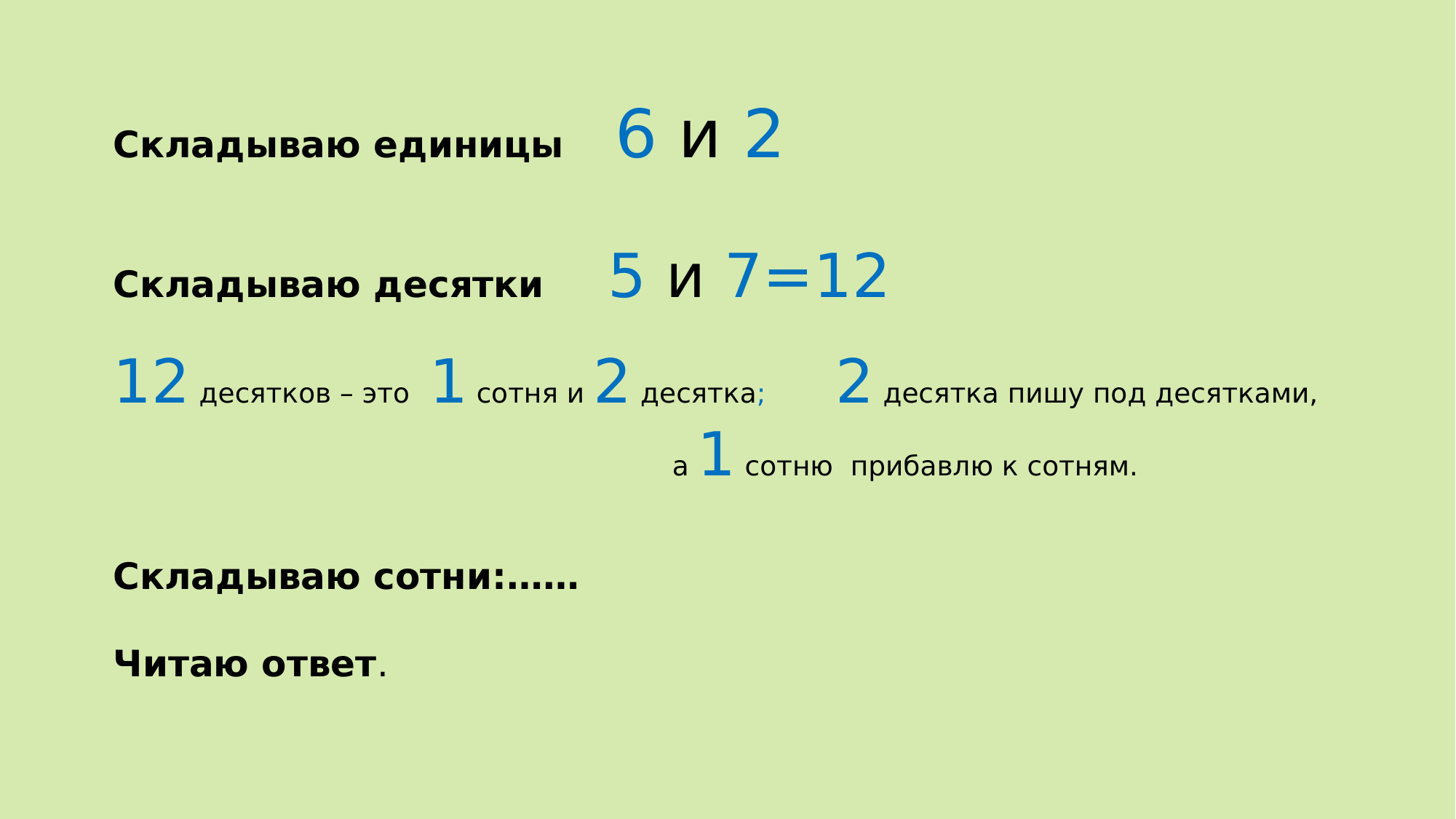

Складываю единицы    6 и 2

Складываю десятки     5 и 7=12

12 десятков – это 1 сотня и 2 десятка;        2 десятка пишу под десятками,
                                                                а 1 сотню  прибавлю к сотням.

Складываю сотни:……

Читаю ответ.